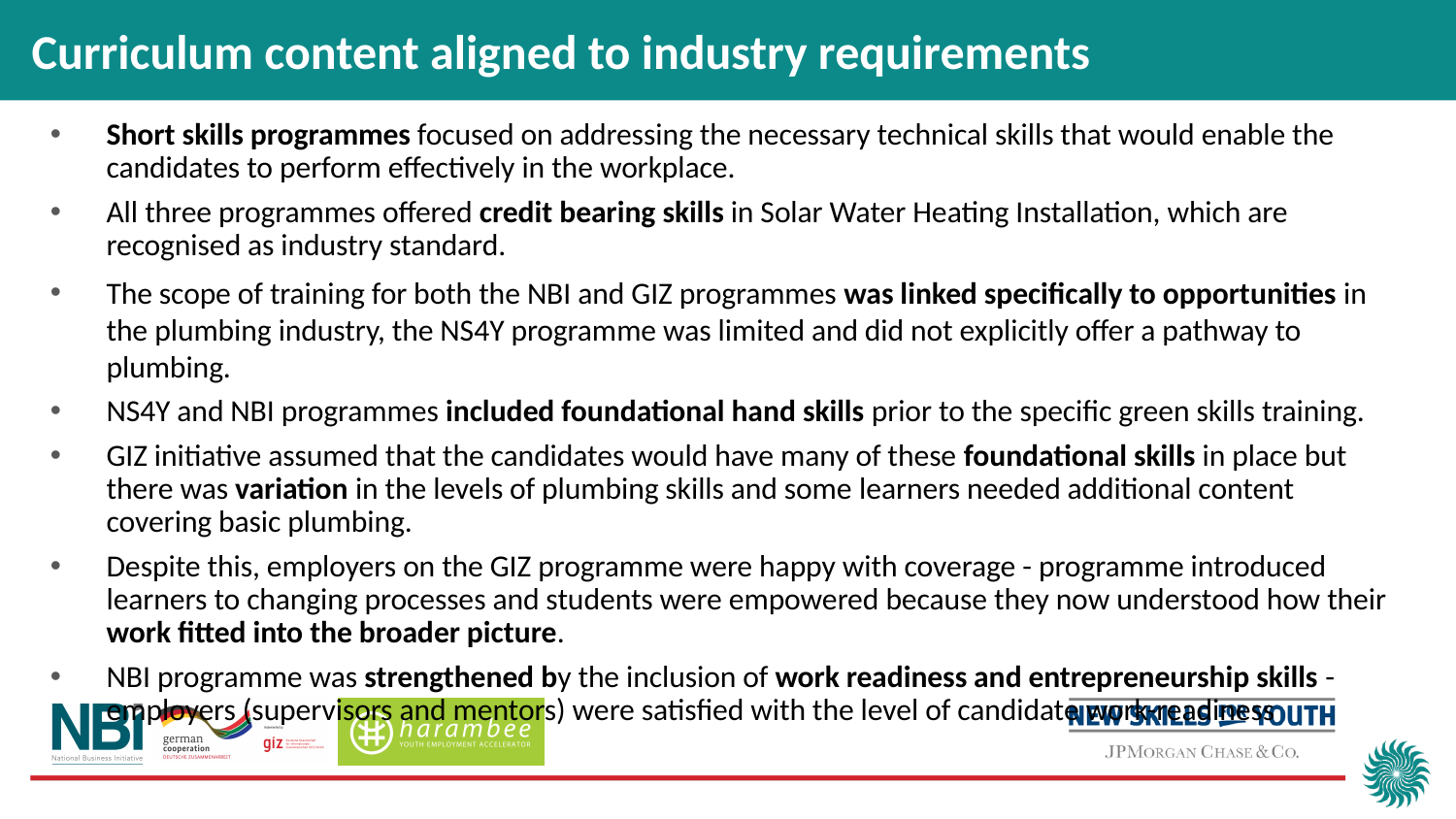

# Curriculum content aligned to industry requirements
Short skills programmes focused on addressing the necessary technical skills that would enable the candidates to perform effectively in the workplace.
All three programmes offered credit bearing skills in Solar Water Heating Installation, which are recognised as industry standard.
The scope of training for both the NBI and GIZ programmes was linked specifically to opportunities in the plumbing industry, the NS4Y programme was limited and did not explicitly offer a pathway to plumbing.
NS4Y and NBI programmes included foundational hand skills prior to the specific green skills training.
GIZ initiative assumed that the candidates would have many of these foundational skills in place but there was variation in the levels of plumbing skills and some learners needed additional content covering basic plumbing.
Despite this, employers on the GIZ programme were happy with coverage - programme introduced learners to changing processes and students were empowered because they now understood how their work fitted into the broader picture.
NBI programme was strengthened by the inclusion of work readiness and entrepreneurship skills - employers (supervisors and mentors) were satisfied with the level of candidate work-readiness